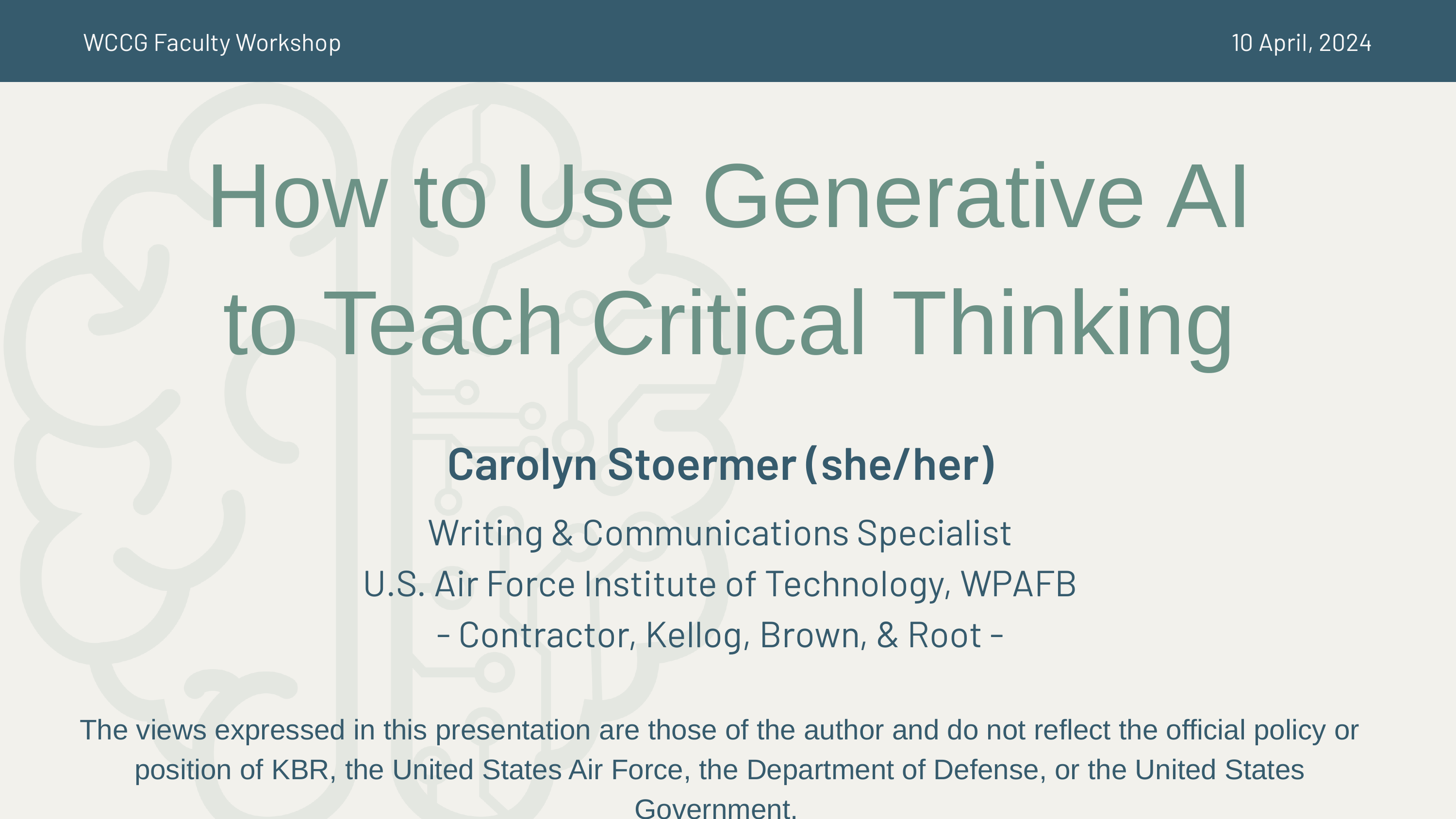

WCCG Faculty Workshop
10 April, 2024

How to Use Generative AI
to Teach Critical Thinking
Carolyn Stoermer (she/her)
Writing & Communications Specialist
U.S. Air Force Institute of Technology, WPAFB
- Contractor, Kellog, Brown, & Root -

The views expressed in this presentation are those of the author and do not reflect the official policy or position of KBR, the United States Air Force, the Department of Defense, or the United States Government.